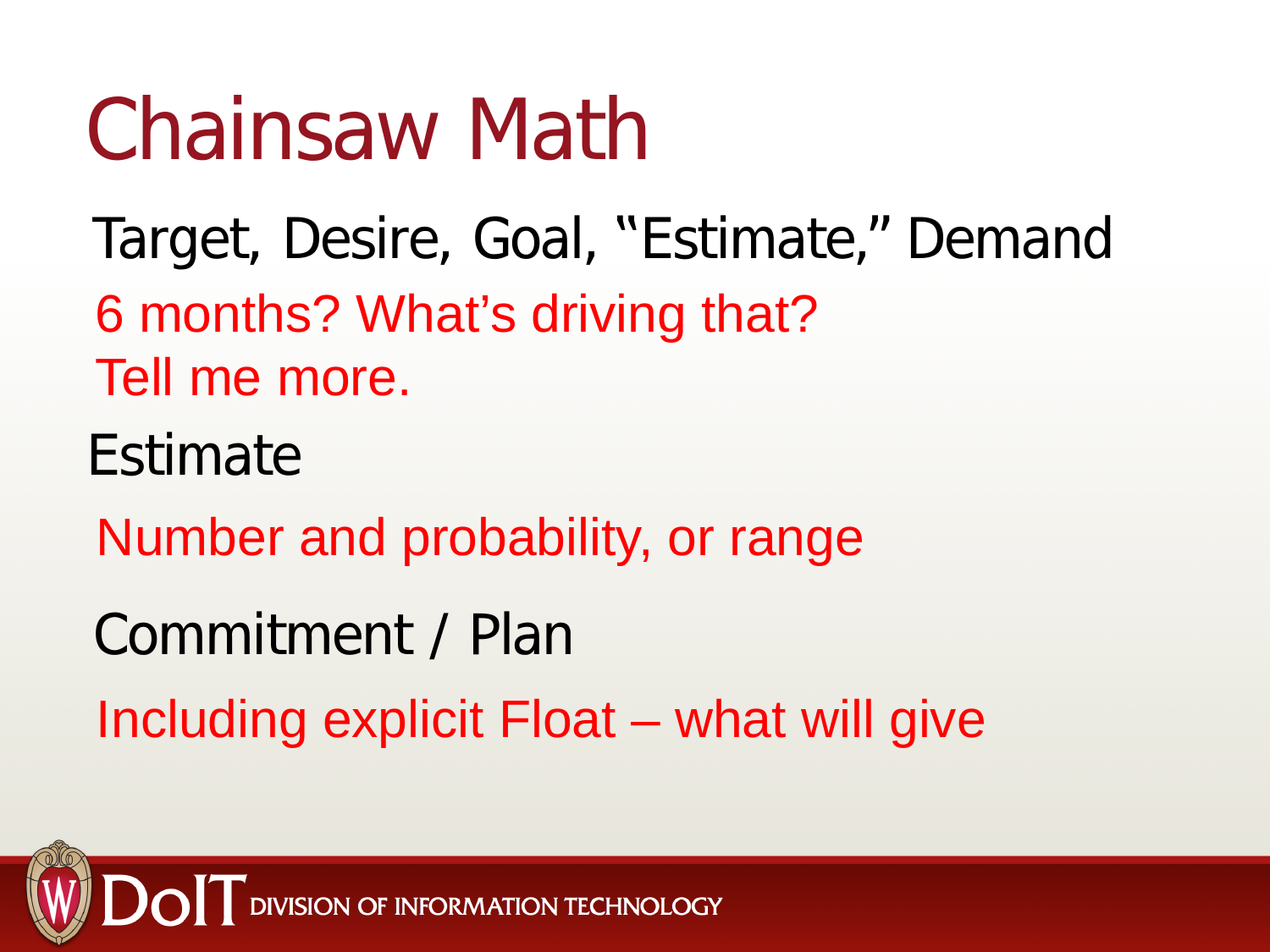

# Chainsaw Math
Target, Desire, Goal, “Estimate,” Demand
6 months? What’s driving that?
Tell me more.
Estimate
Number and probability, or range
Commitment / Plan
Including explicit Float – what will give